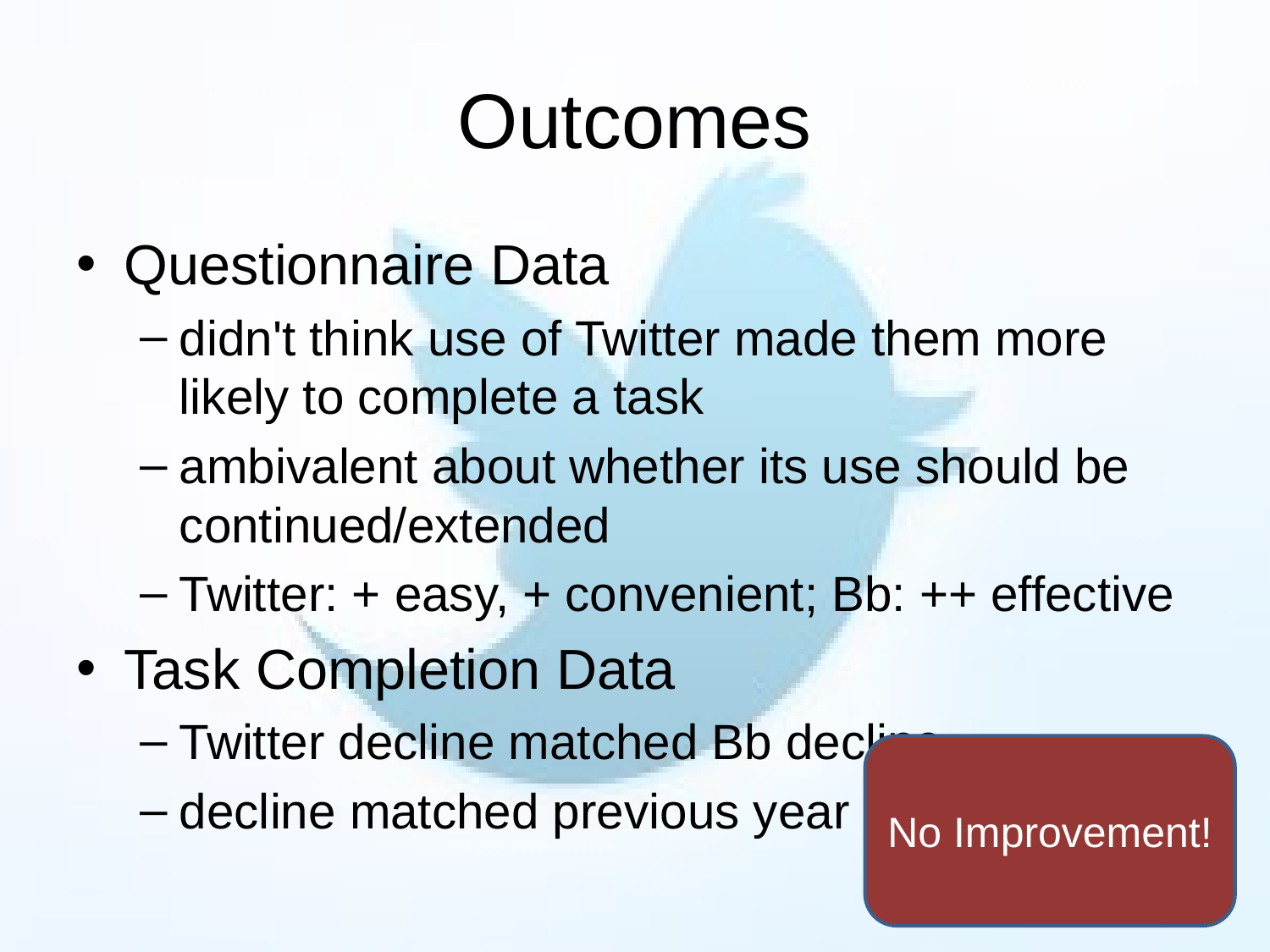

# Outcomes
Questionnaire Data
didn't think use of Twitter made them more likely to complete a task
ambivalent about whether its use should be continued/extended
Twitter: + easy, + convenient; Bb: ++ effective
Task Completion Data
Twitter decline matched Bb decline
decline matched previous year
No Improvement!